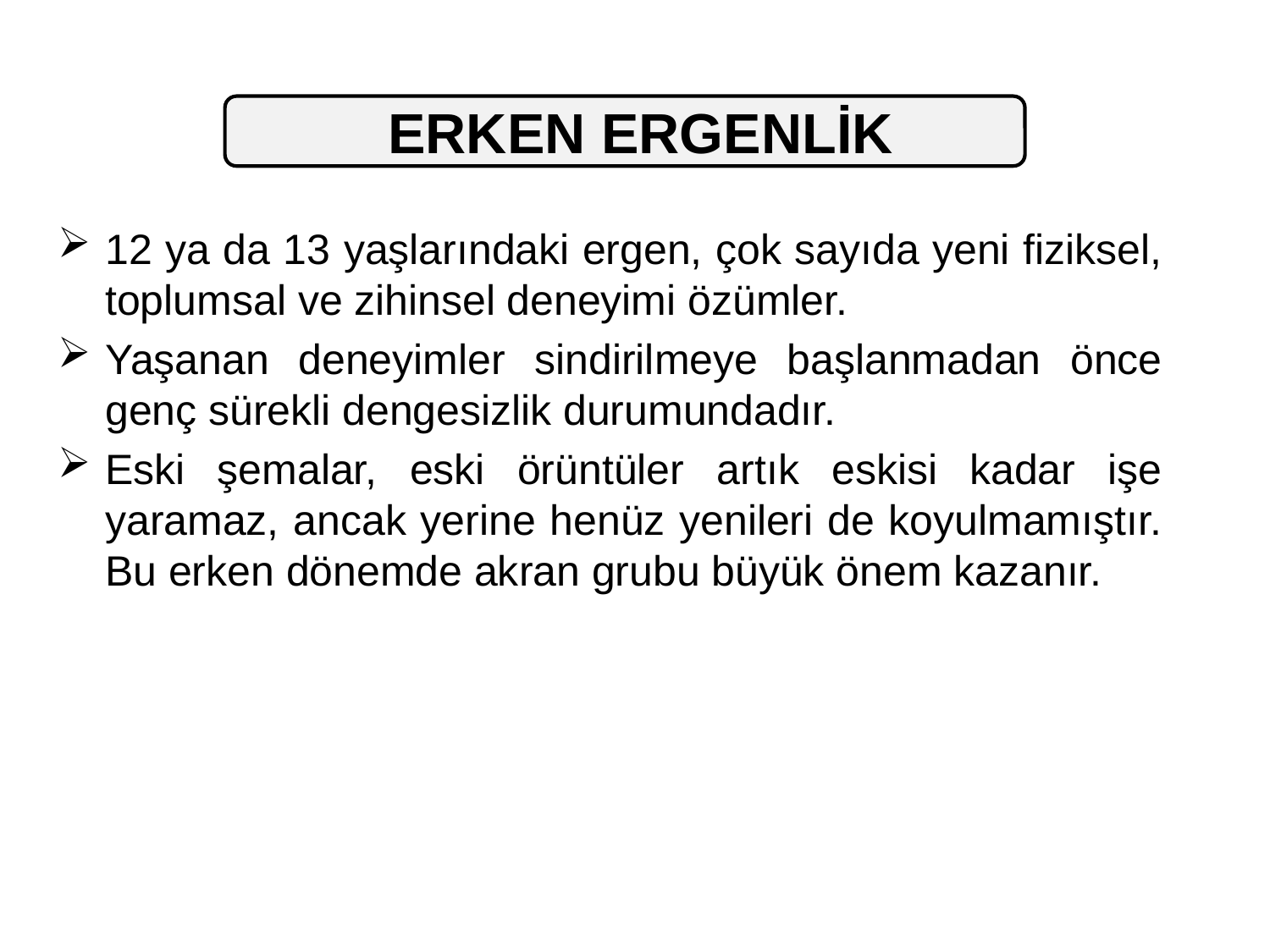

ERKEN ERGENLİK
12 ya da 13 yaşlarındaki ergen, çok sayıda yeni fiziksel, toplumsal ve zihinsel deneyimi özümler.
Yaşanan deneyimler sindirilmeye başlanmadan önce genç sürekli dengesizlik durumundadır.
Eski şemalar, eski örüntüler artık eskisi kadar işe yaramaz, ancak yerine henüz yenileri de koyulmamıştır. Bu erken dönemde akran grubu büyük önem kazanır.